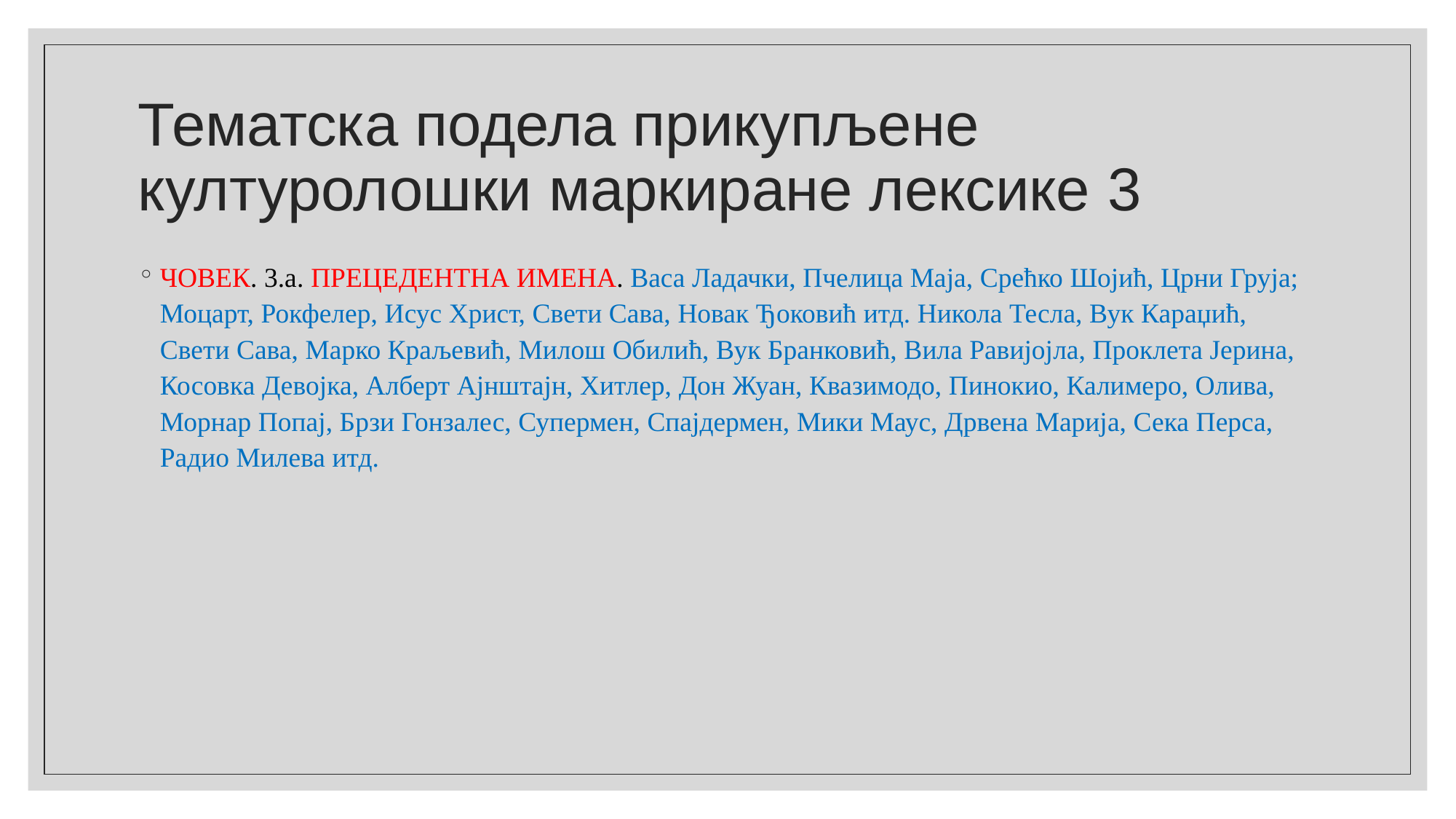

# Тематска подела прикупљене културолошки маркиране лексике 3
ЧОВЕК. 3.а. Прецедентна имена. Васа Ладачки, Пчелица Маја, Срећко Шојић, Црни Груја; Моцарт, Рокфелер, Исус Христ, Свети Сава, Новак Ђоковић итд. Никола Тесла, Вук Караџић, Свети Сава, Марко Краљевић, Милош Обилић, Вук Бранковић, Вила Равијојла, Проклета Јерина, Косовка Девојка, Алберт Ајнштајн, Хитлер, Дон Жуан, Квазимодо, Пинокио, Калимеро, Олива, Морнар Попај, Брзи Гонзалес, Супермен, Спајдермен, Мики Маус, Дрвена Марија, Сека Перса, Радио Милева итд.